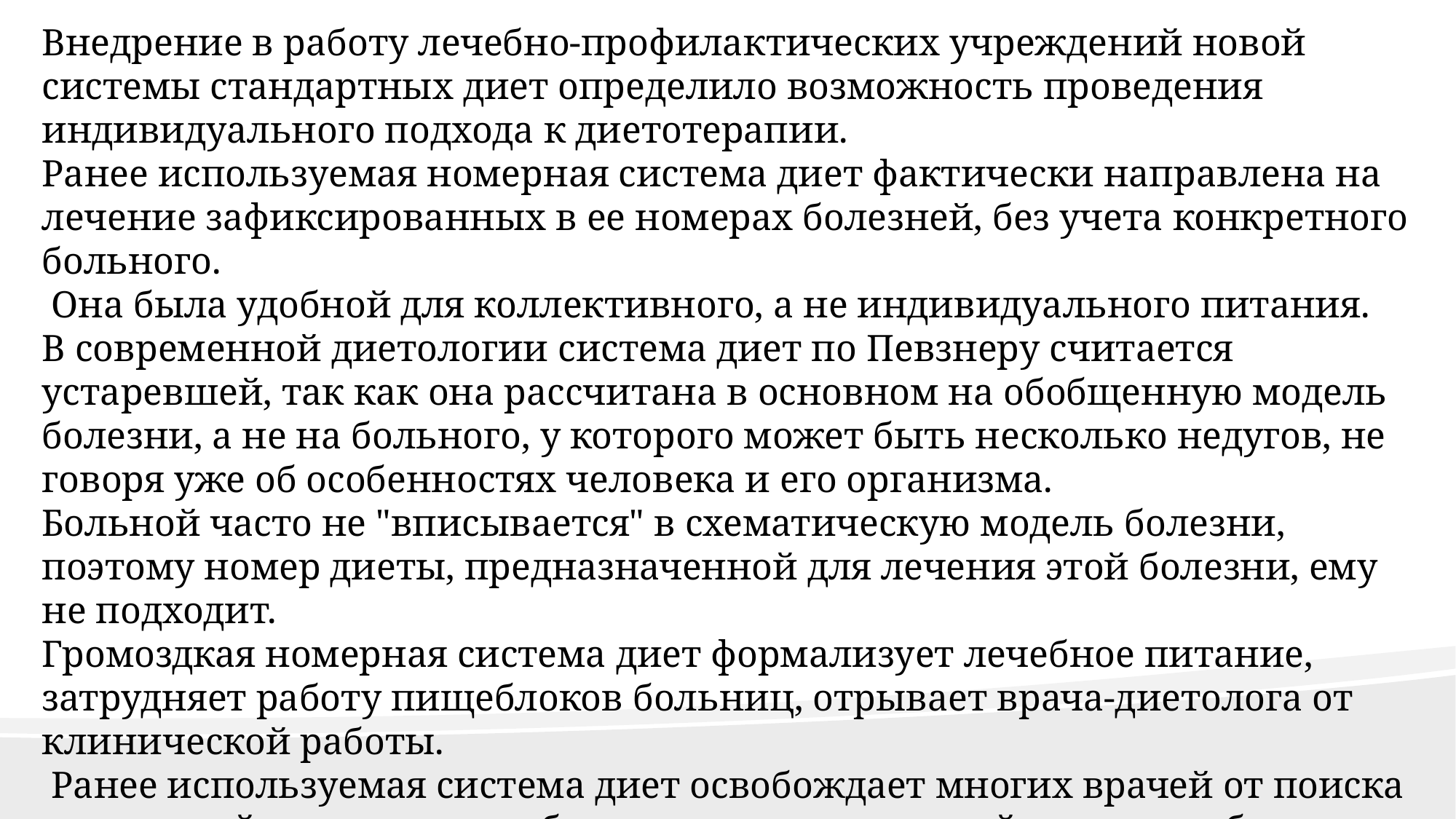

Внедрение в работу лечебно-профилактических учреждений новой системы стандартных диет определило возможность проведения индивидуального подхода к диетотерапии.
Ранее используемая номерная система диет фактически направлена на лечение зафиксированных в ее номерах болезней, без учета конкретного больного.
 Она была удобной для коллективного, а не индивидуального питания.
В современной диетологии система диет по Певзнеру считается устаревшей, так как она рассчитана в основном на обобщенную модель болезни, а не на больного, у которого может быть несколько недугов, не говоря уже об особенностях человека и его организма.
Больной часто не "вписывается" в схематическую модель болезни, поэтому номер диеты, предназначенной для лечения этой болезни, ему не подходит.
Громоздкая номерная система диет формализует лечебное питание, затрудняет работу пищеблоков больниц, отрывает врача-диетолога от клинической работы.
 Ранее используемая система диет освобождает многих врачей от поиска адекватной диетотерапии больного, вместо которой в истории болезни достаточно поставить номер диеты.